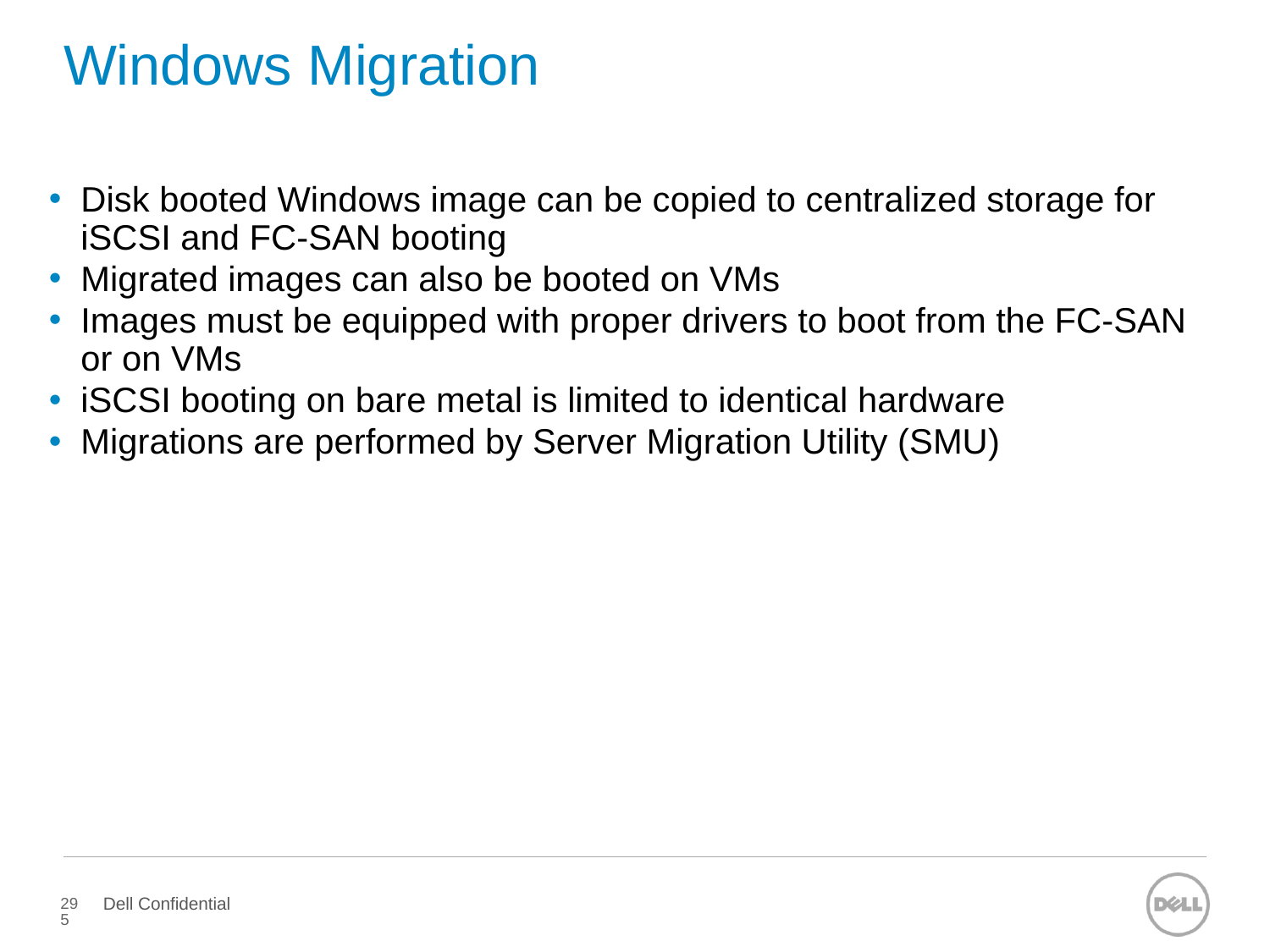

# Windows Migration
Disk booted Windows image can be copied to centralized storage for iSCSI and FC-SAN booting
Migrated images can also be booted on VMs
Images must be equipped with proper drivers to boot from the FC-SAN or on VMs
iSCSI booting on bare metal is limited to identical hardware
Migrations are performed by Server Migration Utility (SMU)